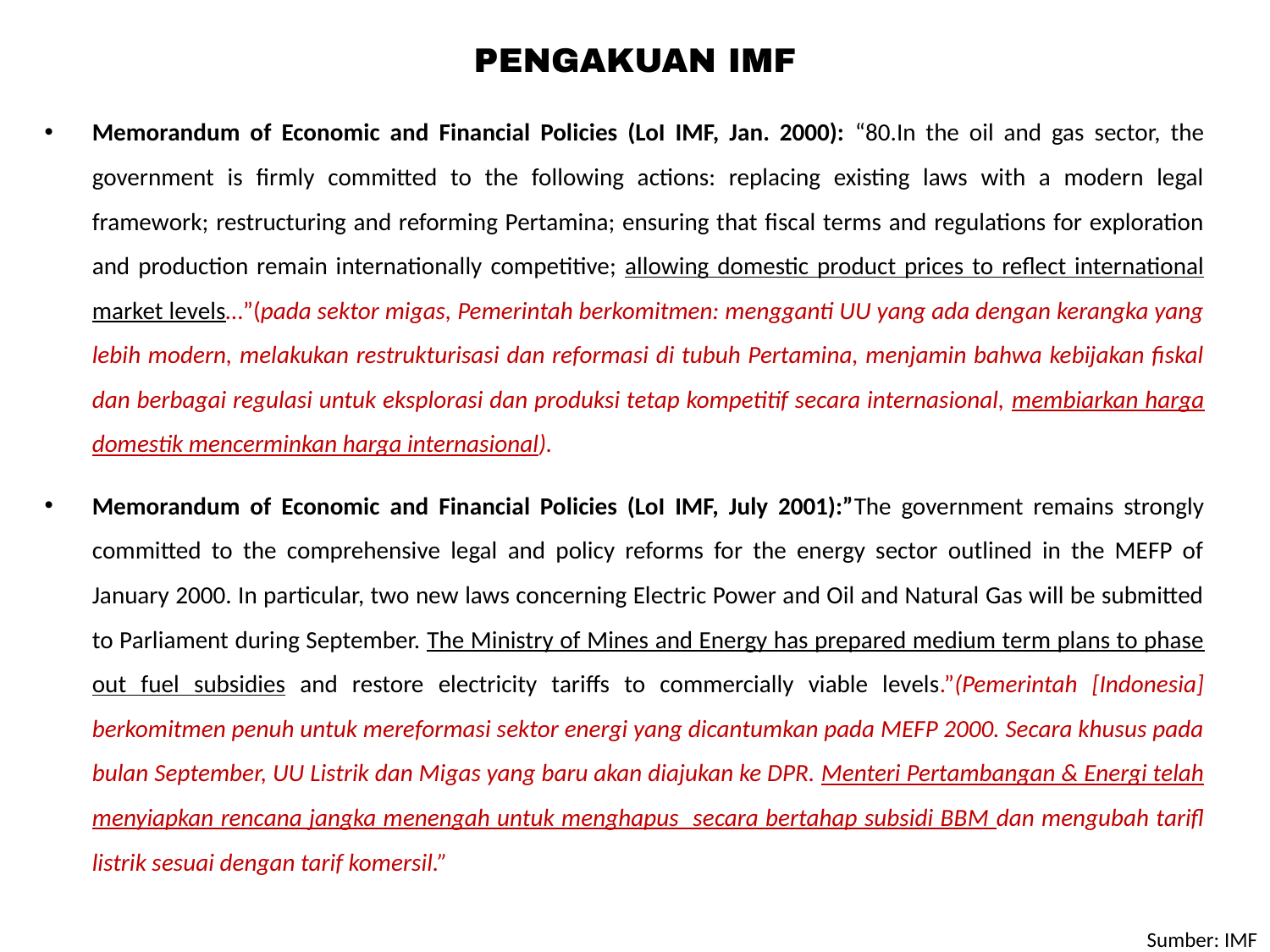

# PENGAKUAN IMF
Memorandum of Economic and Financial Policies (LoI IMF, Jan. 2000): “80.In the oil and gas sector, the government is firmly committed to the following actions: replacing existing laws with a modern legal framework; restructuring and reforming Pertamina; ensuring that fiscal terms and regulations for exploration and production remain internationally competitive; allowing domestic product prices to reflect international market levels…”(pada sektor migas, Pemerintah berkomitmen: mengganti UU yang ada dengan kerangka yang lebih modern, melakukan restrukturisasi dan reformasi di tubuh Pertamina, menjamin bahwa kebijakan fiskal dan berbagai regulasi untuk eksplorasi dan produksi tetap kompetitif secara internasional, membiarkan harga domestik mencerminkan harga internasional).
Memorandum of Economic and Financial Policies (LoI IMF, July 2001):”The government remains strongly committed to the comprehensive legal and policy reforms for the energy sector outlined in the MEFP of January 2000. In particular, two new laws concerning Electric Power and Oil and Natural Gas will be submitted to Parliament during September. The Ministry of Mines and Energy has prepared medium term plans to phase out fuel subsidies and restore electricity tariffs to commercially viable levels.”(Pemerintah [Indonesia] berkomitmen penuh untuk mereformasi sektor energi yang dicantumkan pada MEFP 2000. Secara khusus pada bulan September, UU Listrik dan Migas yang baru akan diajukan ke DPR. Menteri Pertambangan & Energi telah menyiapkan rencana jangka menengah untuk menghapus  secara bertahap subsidi BBM dan mengubah tarifl listrik sesuai dengan tarif komersil.”
Sumber: IMF